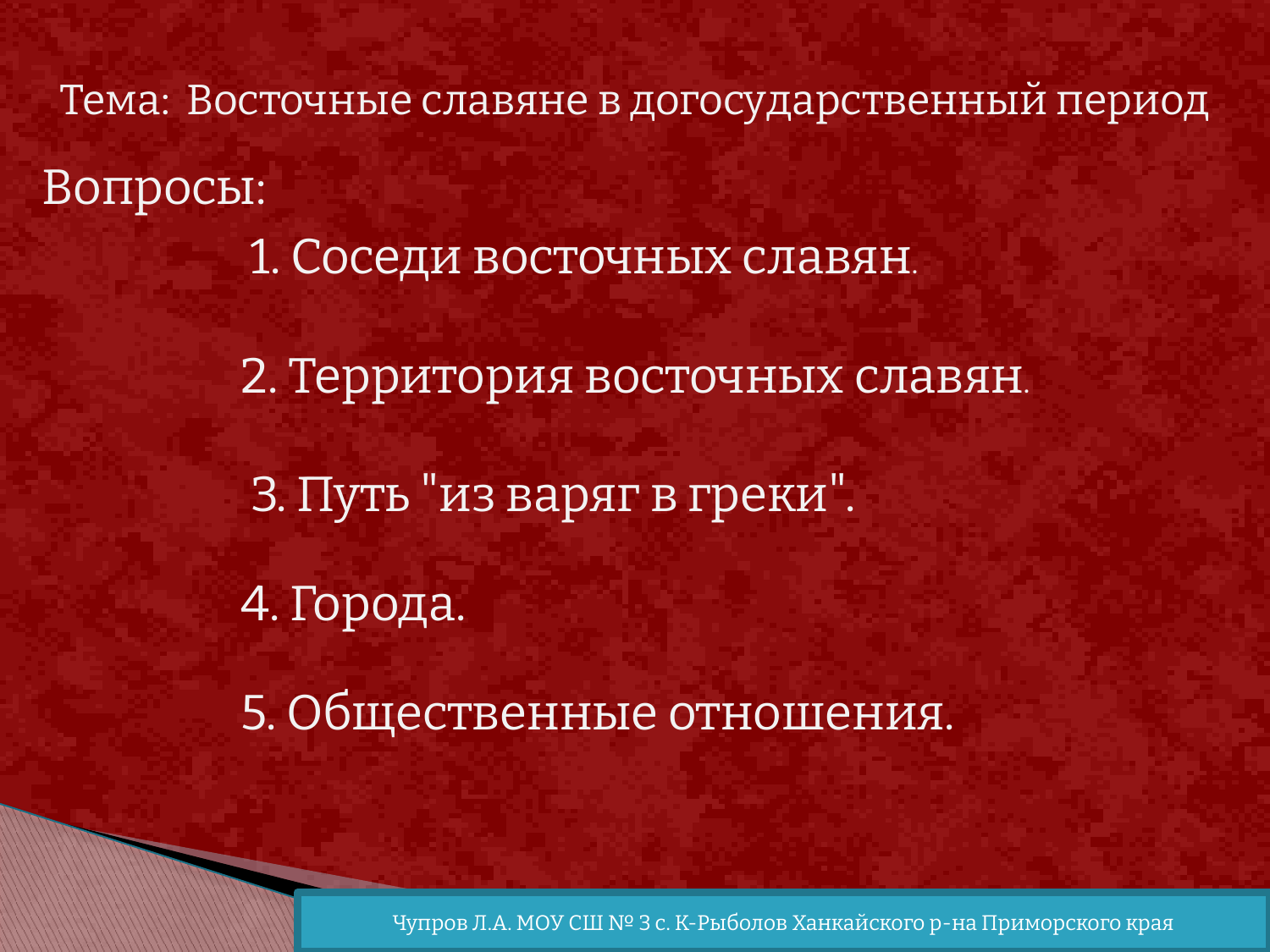

Тема:  Восточные славяне в догосударственный период
Вопросы:
1. Соседи восточных славян.
2. Территория восточных славян.
 3. Путь "из варяг в греки".
4. Города.
 5. Общественные отношения.
Чупров Л.А. МОУ СШ № 3 с. К-Рыболов Ханкайского р-на Приморского края